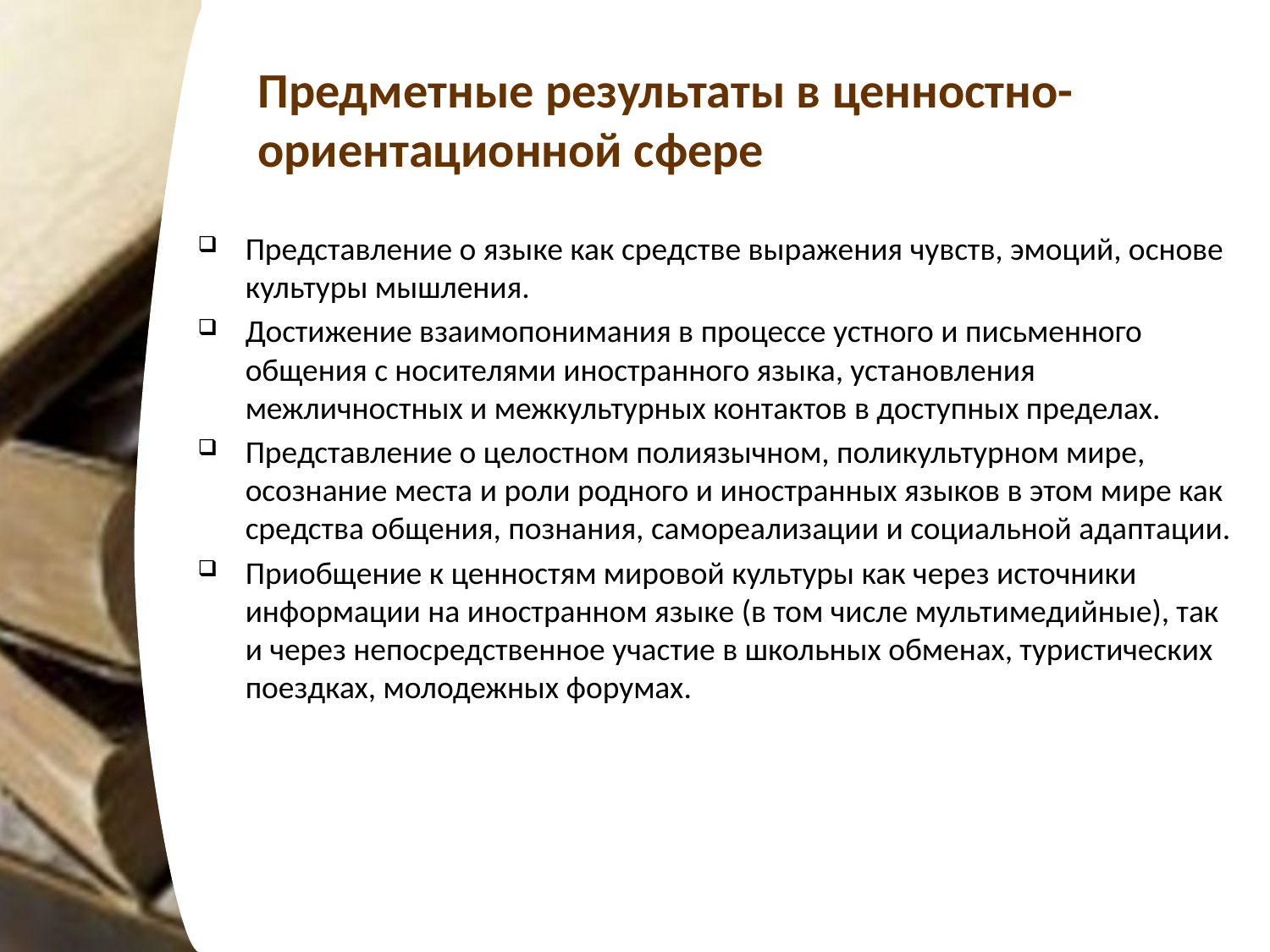

# Предметные результаты в ценностно-ориентационной сфере
Представление о языке как средстве выражения чувств, эмоций, основе культуры мышления.
Достижение взаимопонимания в процессе устного и письменного общения с носителями иностранного языка, установления межличностных и межкультурных контактов в доступных пределах.
Представление о целостном полиязычном, поликультурном мире, осознание места и роли родного и иностранных языков в этом мире как средства общения, познания, самореализации и социальной адаптации.
Приобщение к ценностям мировой культуры как через источники информации на иностранном языке (в том числе мультимедийные), так и через непосредственное участие в школьных обменах, туристических поездках, молодежных форумах.